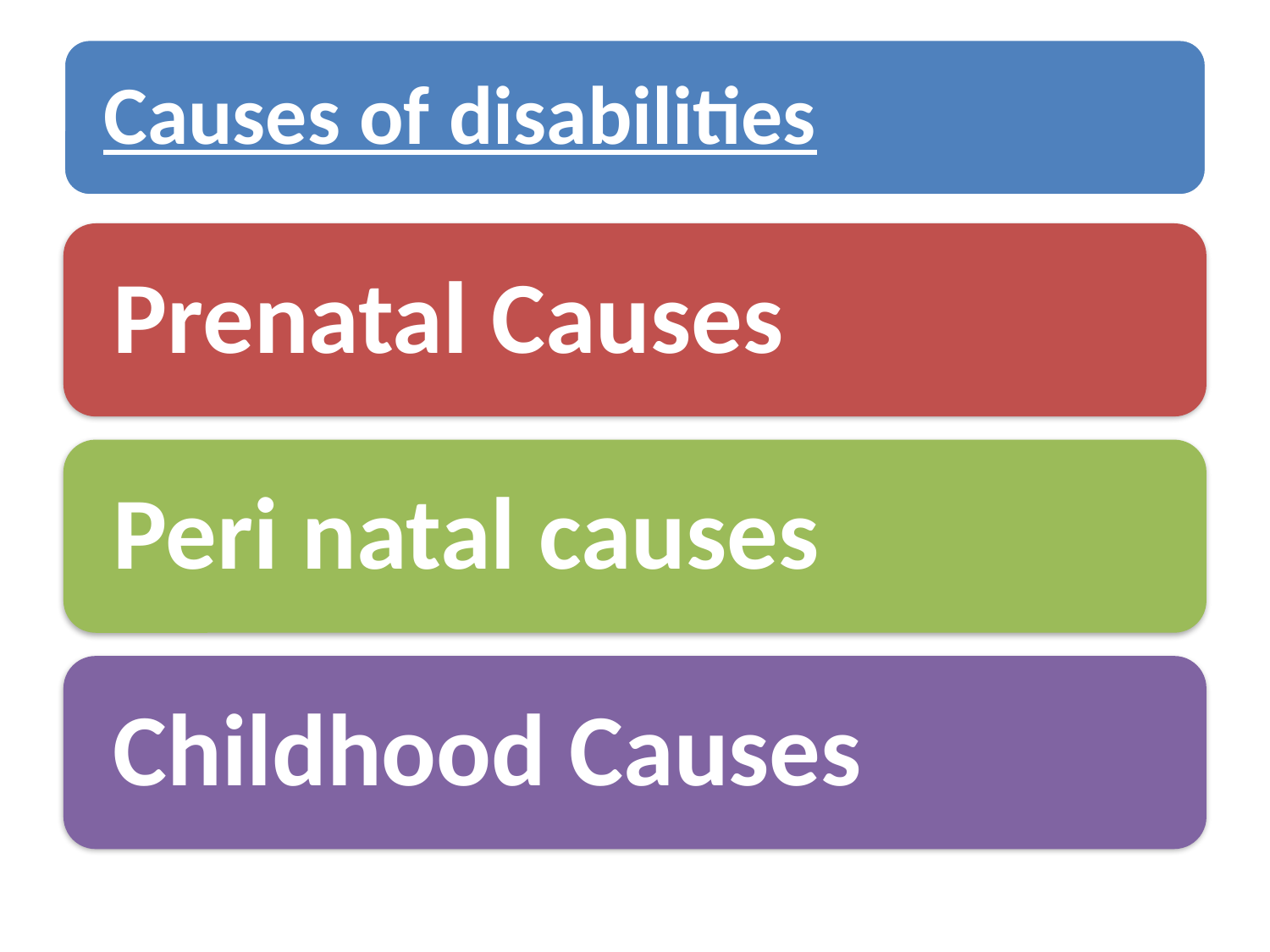

Causes of disabilities
Prenatal Causes
Peri natal causes
Childhood Causes